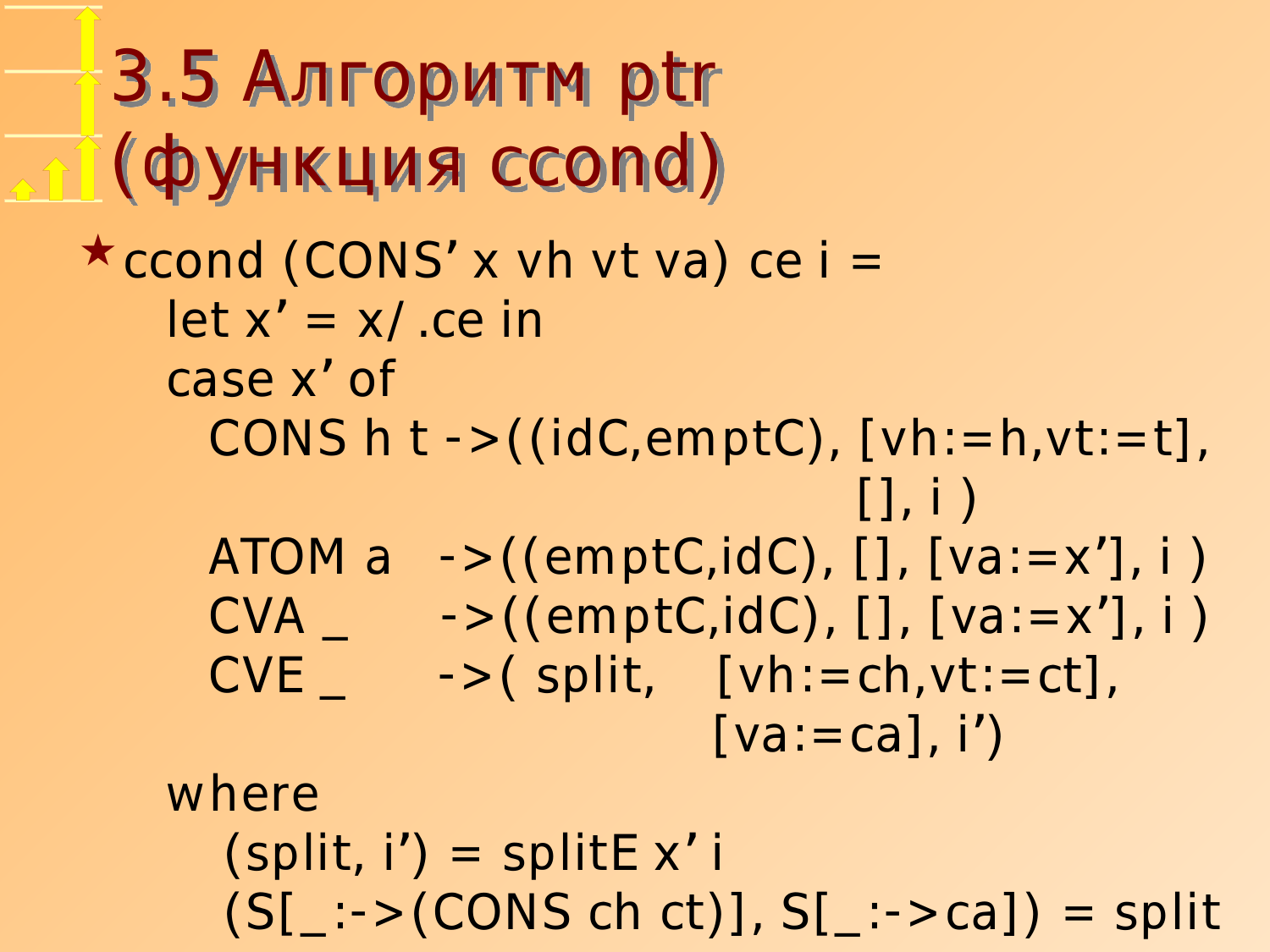

# 3.5 Алгоритм ptr (функция ccond)
ccond (CONS’ x vh vt va) ce i =
   let x’ = x/.ce in
   case x’ of
      CONS h t ->((idC,emptC), [vh:=h,vt:=t],
                                                   [], i )
      ATOM a   ->((emptC,idC), [], [va:=x’], i )
      CVA _      ->((emptC,idC), [], [va:=x’], i )
      CVE _      ->( split,    [vh:=ch,vt:=ct],
                                         [va:=ca], i’)
   where
       (split, i’) = splitE x’ i
       (S[_:->(CONS ch ct)], S[_:->ca]) = split